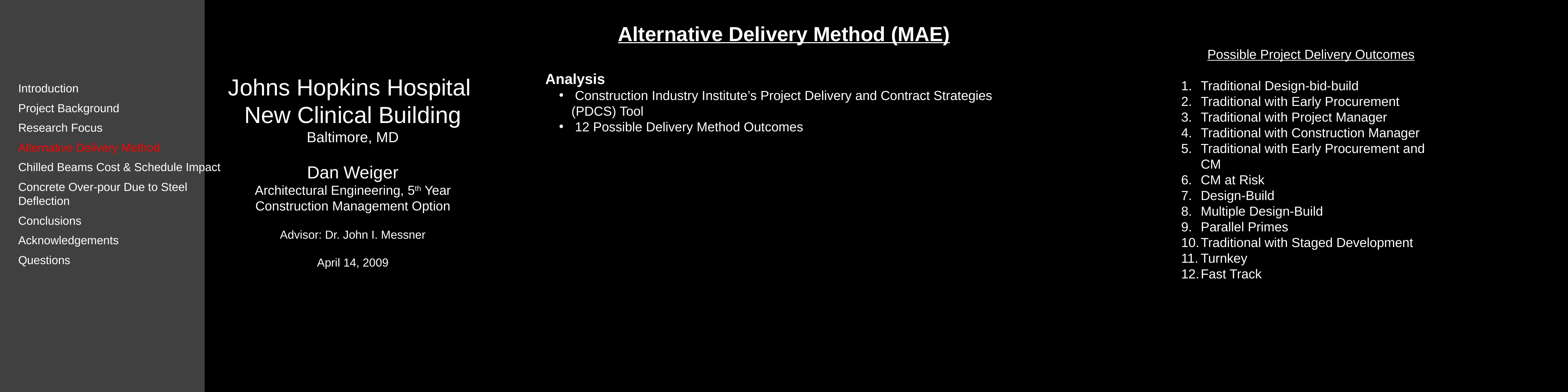

Alternative Delivery Method (MAE)

Possible Project Delivery Outcomes

Traditional Design-bid-build
Traditional with Early Procurement
Traditional with Project Manager
Traditional with Construction Manager
Traditional with Early Procurement and CM
CM at Risk
Design-Build
Multiple Design-Build
Parallel Primes
Traditional with Staged Development
Turnkey
Fast Track
Analysis
 Construction Industry Institute’s Project Delivery and Contract Strategies (PDCS) Tool
 12 Possible Delivery Method Outcomes